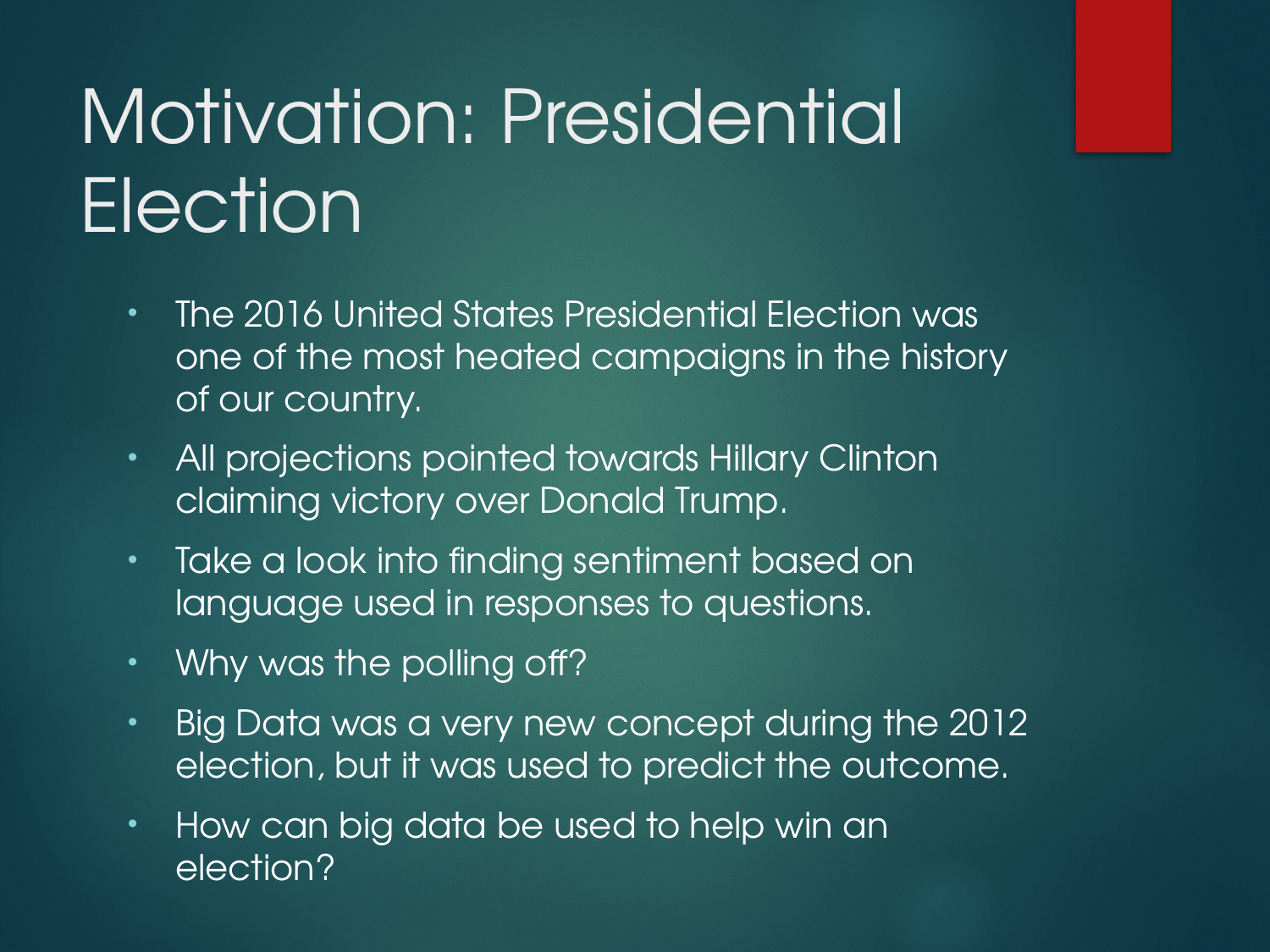

# Motivation: Presidential Election
The 2016 United States Presidential Election was one of the most heated campaigns in the history of our country.
All projections pointed towards Hillary Clinton claiming victory over Donald Trump.
Take a look into finding sentiment based on language used in responses to questions.
Why was the polling off?
Big Data was a very new concept during the 2012 election, but it was used to predict the outcome.
How can big data be used to help win an election?